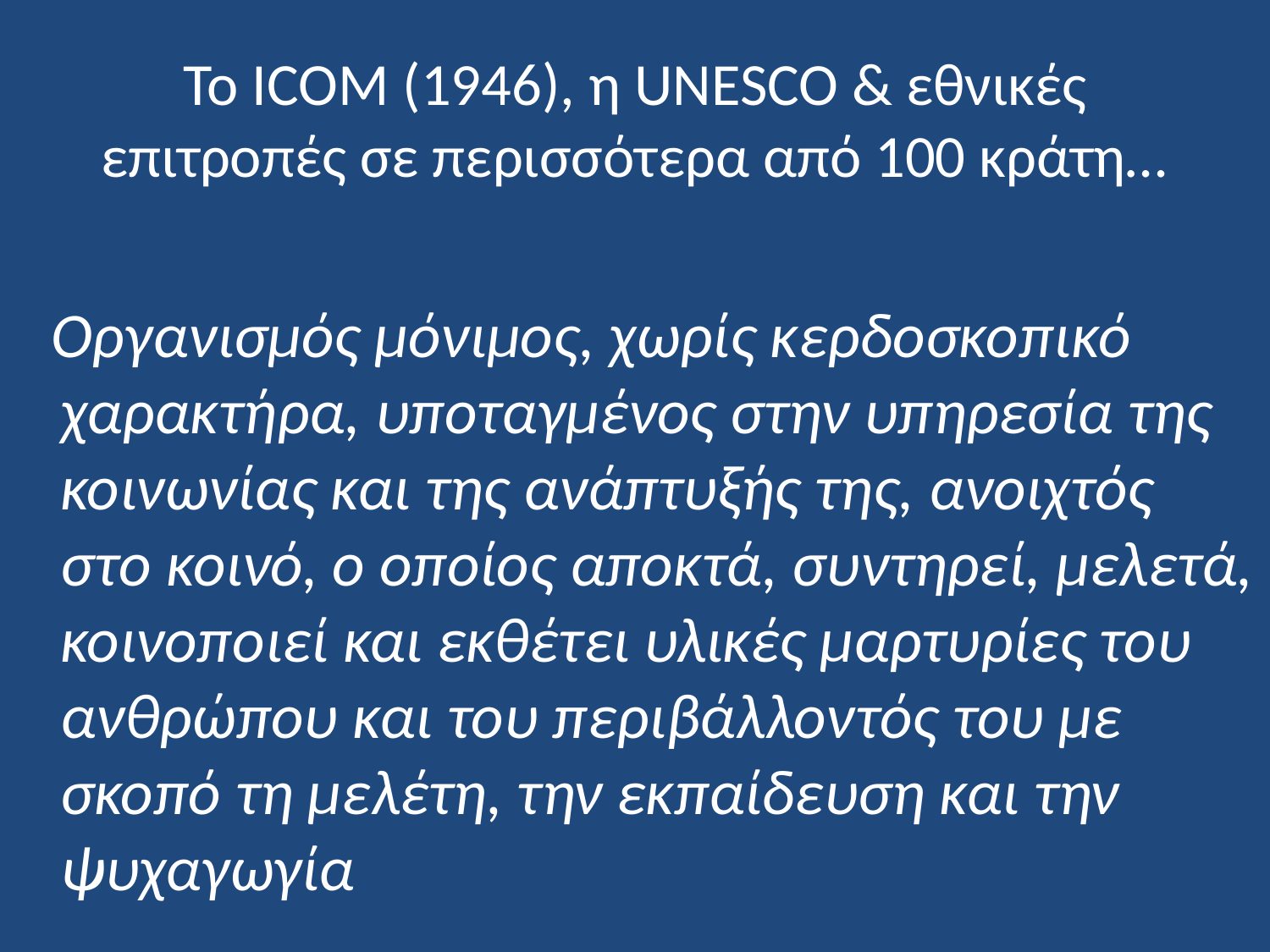

# Το ICOM (1946), η UNESCO & εθνικές επιτροπές σε περισσότερα από 100 κράτη…
   Οργανισμός μόνιμος, χωρίς κερδοσκοπικό χαρακτήρα, υποταγμένος στην υπηρεσία της κοινωνίας και της ανάπτυξής της, ανοιχτός στο κοινό, ο οποίος αποκτά, συντηρεί, μελετά, κοινοποιεί και εκθέτει υλικές μαρτυρίες του ανθρώπου και του περιβάλλοντός του με σκοπό τη μελέτη, την εκπαίδευση και την ψυχαγωγία